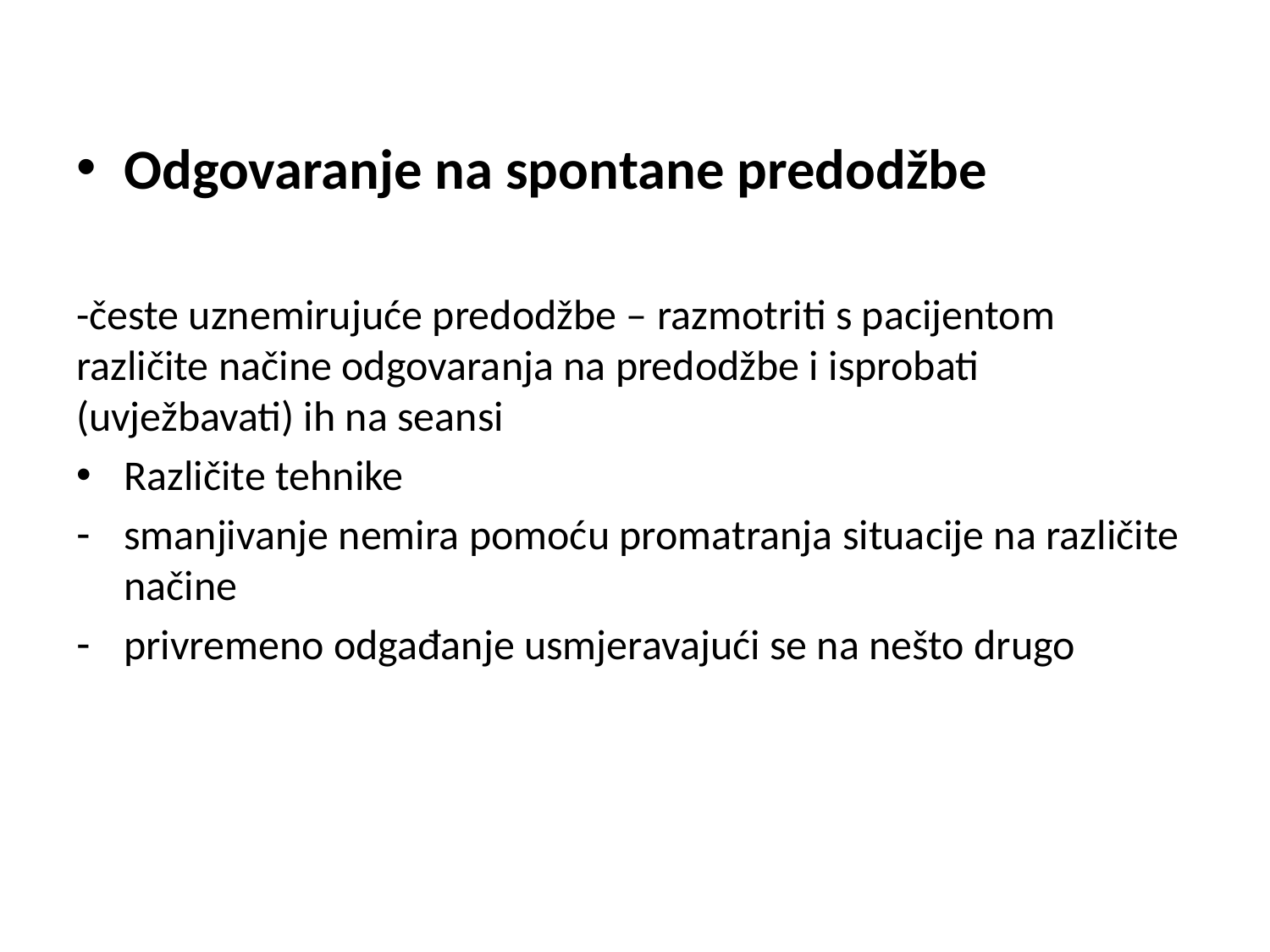

Odgovaranje na spontane predodžbe

-česte uznemirujuće predodžbe – razmotriti s pacijentom različite načine odgovaranja na predodžbe i isprobati (uvježbavati) ih na seansi
Različite tehnike
smanjivanje nemira pomoću promatranja situacije na različite načine
privremeno odgađanje usmjeravajući se na nešto drugo